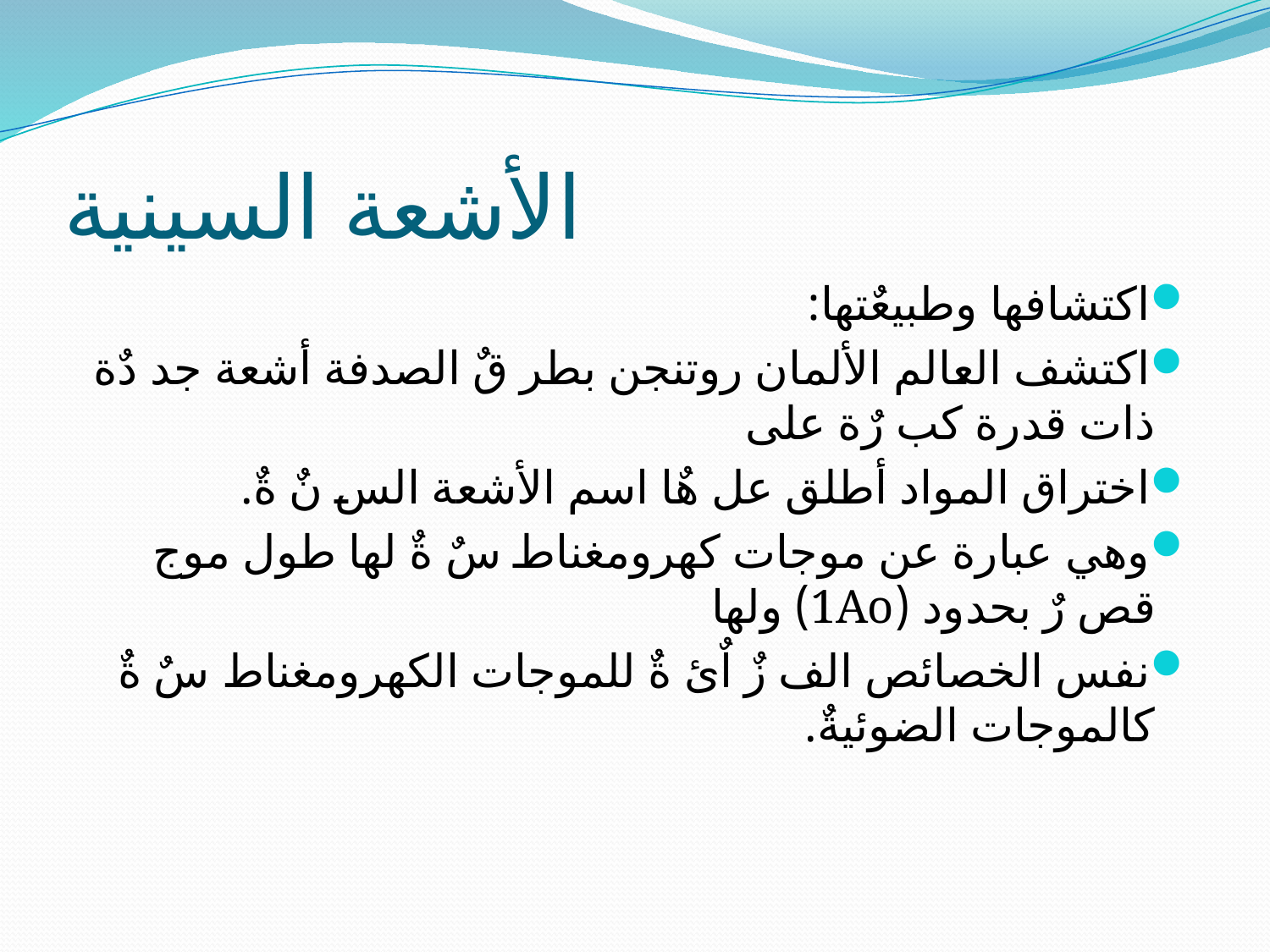

# الأشعة السينية
اكتشافها وطبيعٌتها:
اكتشف العالم الألمان روتنجن بطر قٌ الصدفة أشعة جد دٌة ذات قدرة كب رٌة على
اختراق المواد أطلق عل هٌا اسم الأشعة الس نٌ ةٌ.
وهي عبارة عن موجات كهرومغناط سٌ ةٌ لها طول موج قص رٌ بحدود (1Ao) ولها
نفس الخصائص الف زٌ اٌئ ةٌ للموجات الكهرومغناط سٌ ةٌ كالموجات الضوئيةٌ.